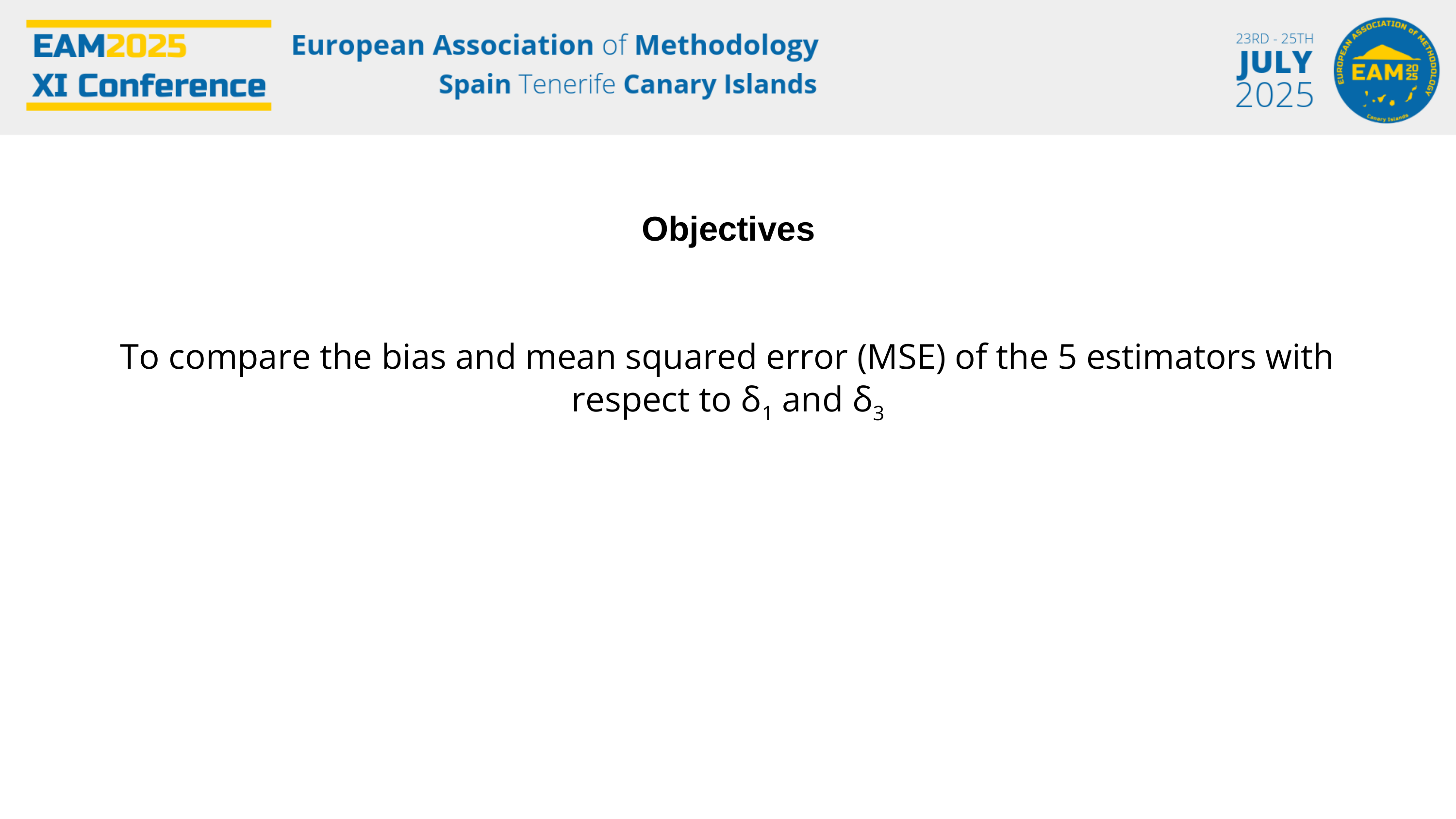

Objectives
To compare the bias and mean squared error (MSE) of the 5 estimators with respect to δ1 and δ3